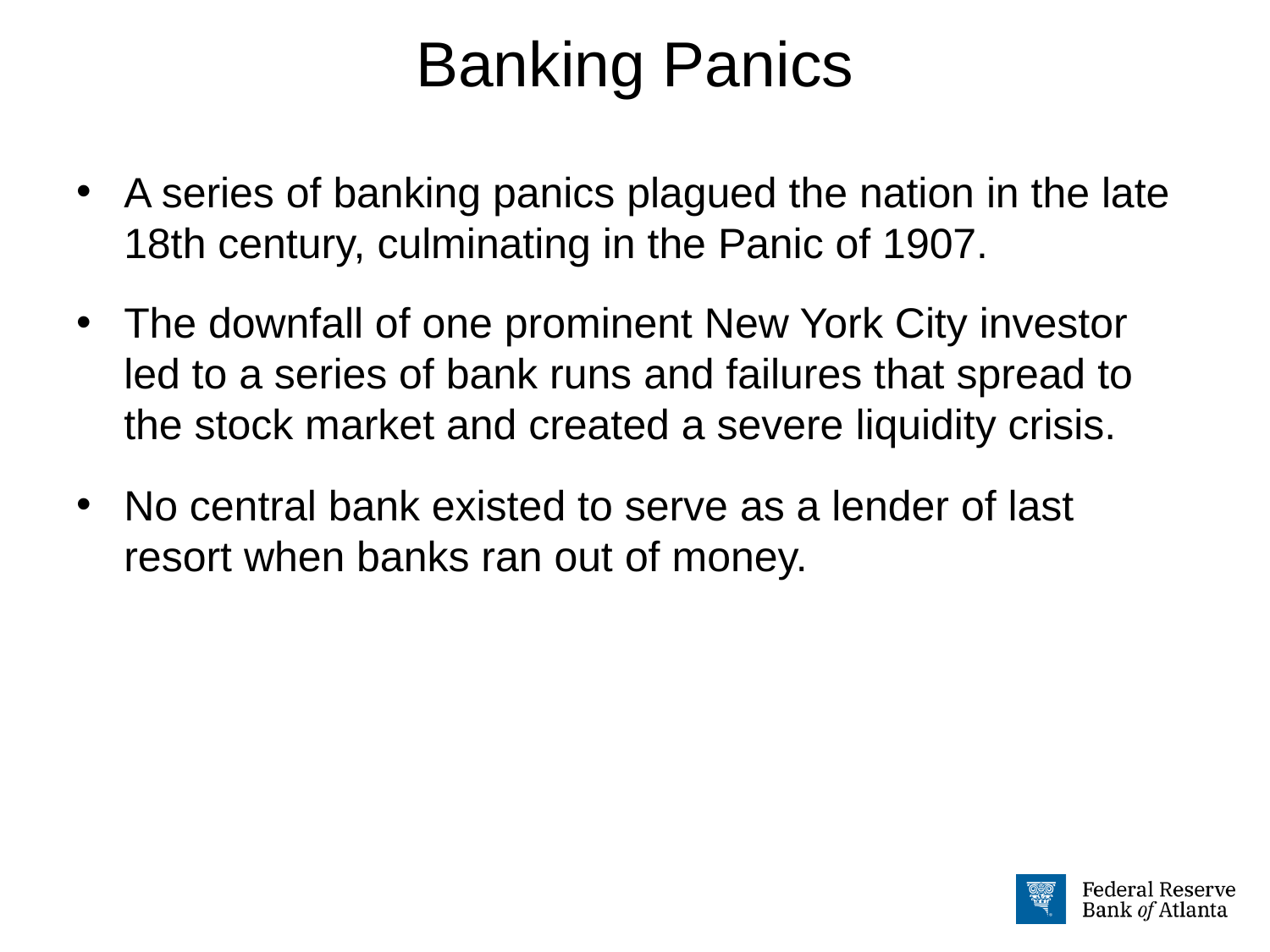

# Banking Panics
A series of banking panics plagued the nation in the late 18th century, culminating in the Panic of 1907.
The downfall of one prominent New York City investor led to a series of bank runs and failures that spread to the stock market and created a severe liquidity crisis.
No central bank existed to serve as a lender of last resort when banks ran out of money.